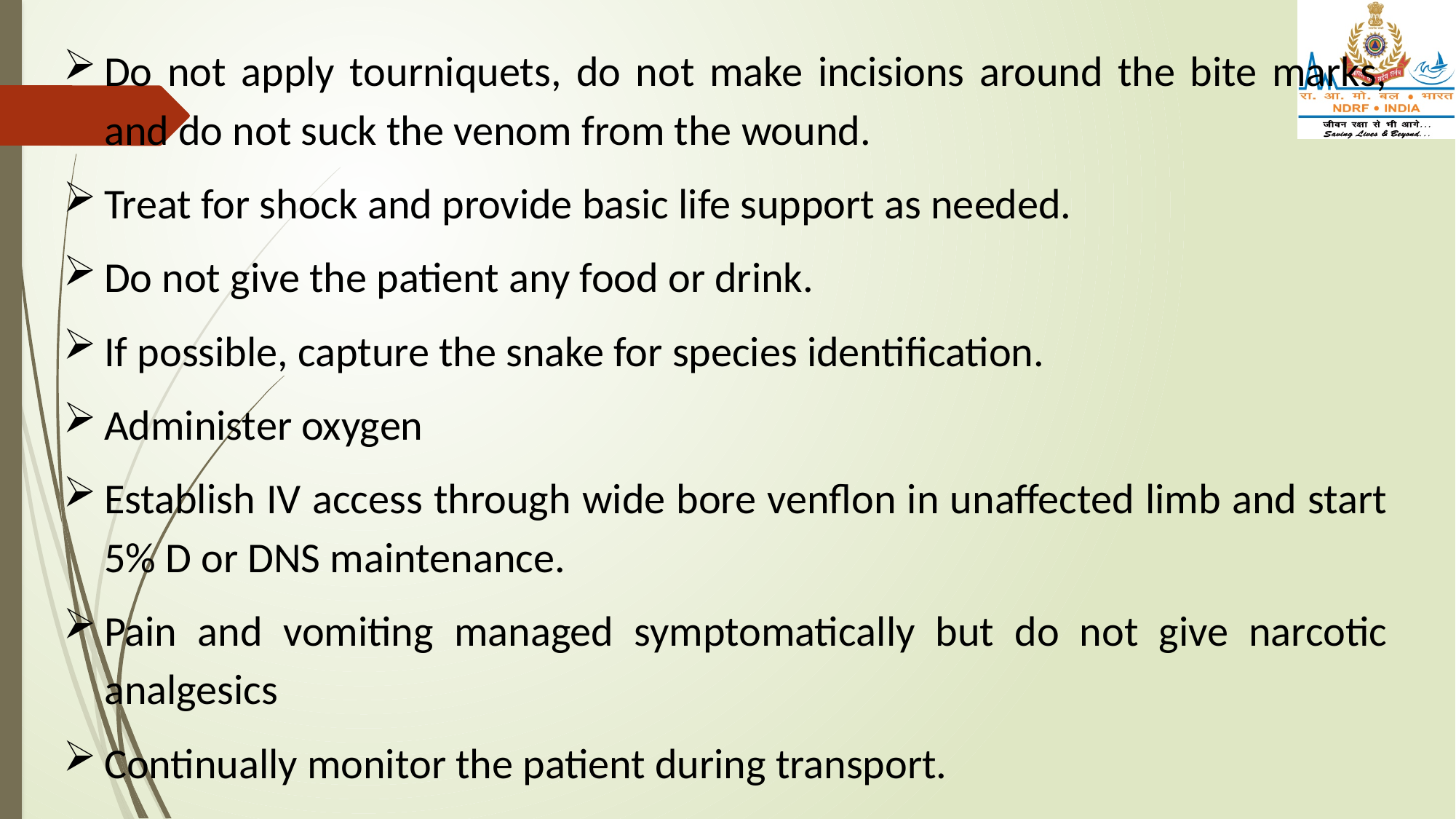

Do not apply tourniquets, do not make incisions around the bite marks, and do not suck the venom from the wound.
Treat for shock and provide basic life support as needed.
Do not give the patient any food or drink.
If possible, capture the snake for species identification.
Administer oxygen
Establish IV access through wide bore venflon in unaffected limb and start 5% D or DNS maintenance.
Pain and vomiting managed symptomatically but do not give narcotic analgesics
Continually monitor the patient during transport.